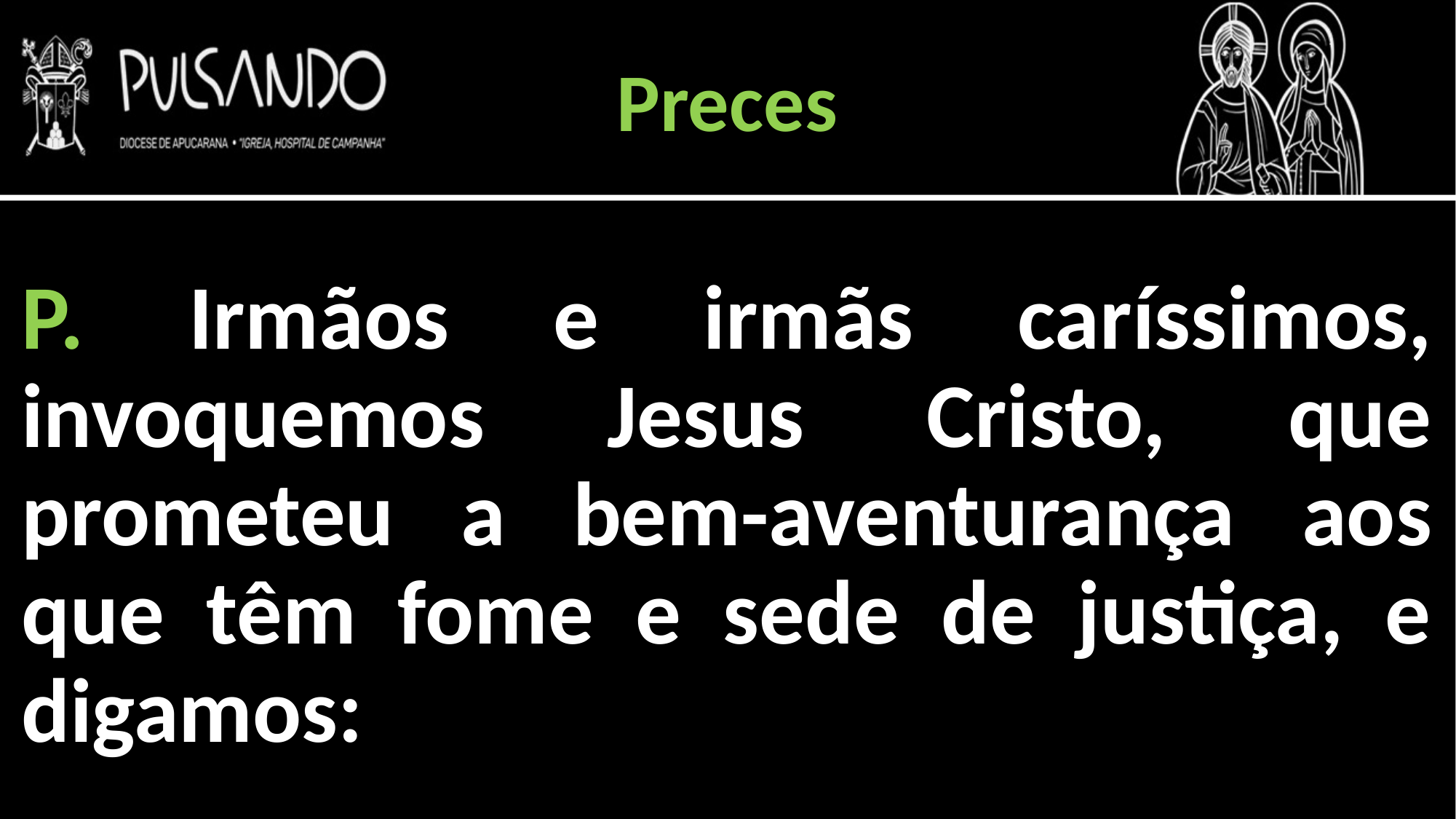

Preces
P. Irmãos e irmãs caríssimos, invoquemos Jesus Cristo, que prometeu a bem-aventurança aos que têm fome e sede de justiça, e digamos: